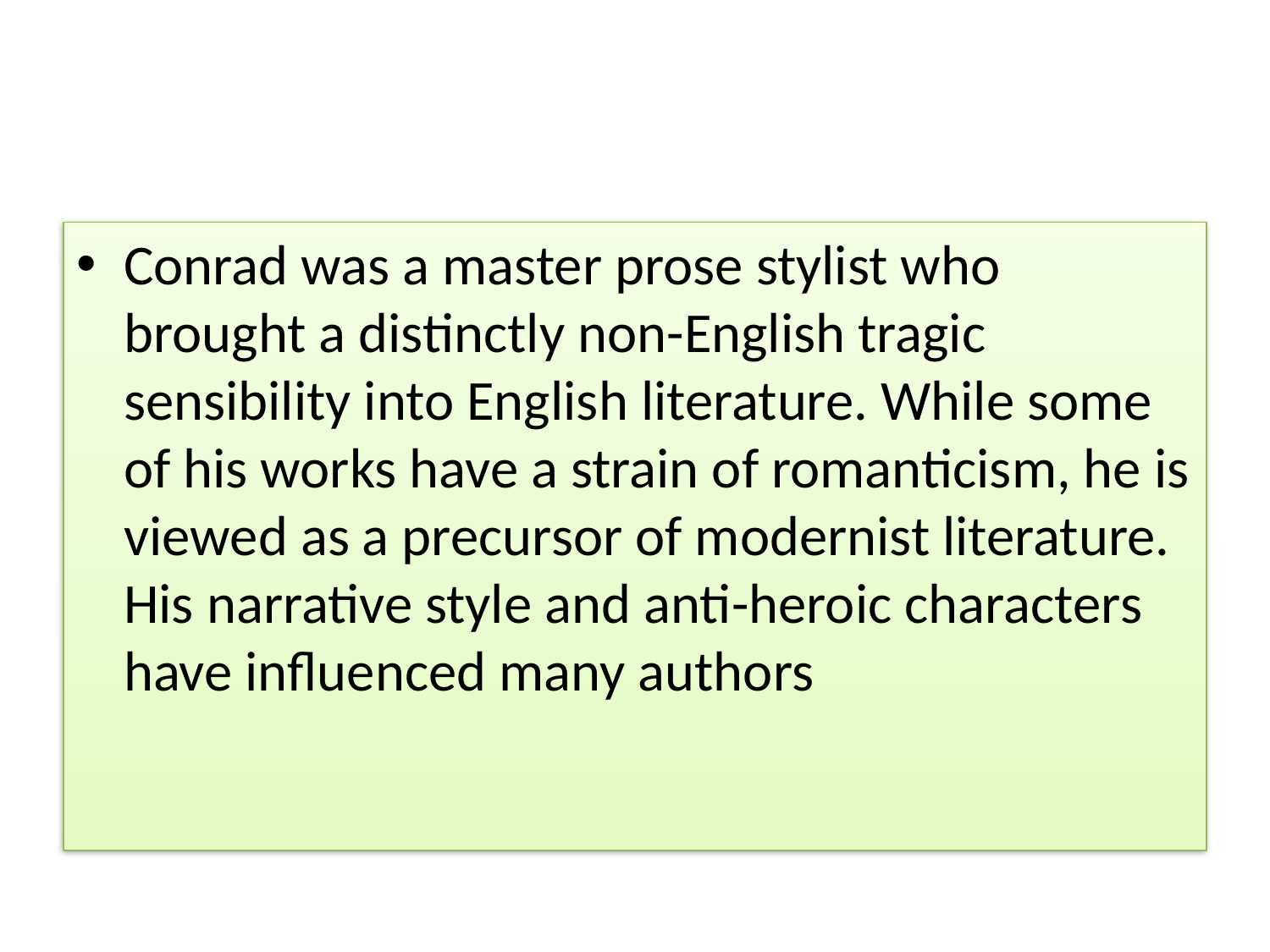

#
Conrad was a master prose stylist who brought a distinctly non-English tragic sensibility into English literature. While some of his works have a strain of romanticism, he is viewed as a precursor of modernist literature. His narrative style and anti-heroic characters have influenced many authors